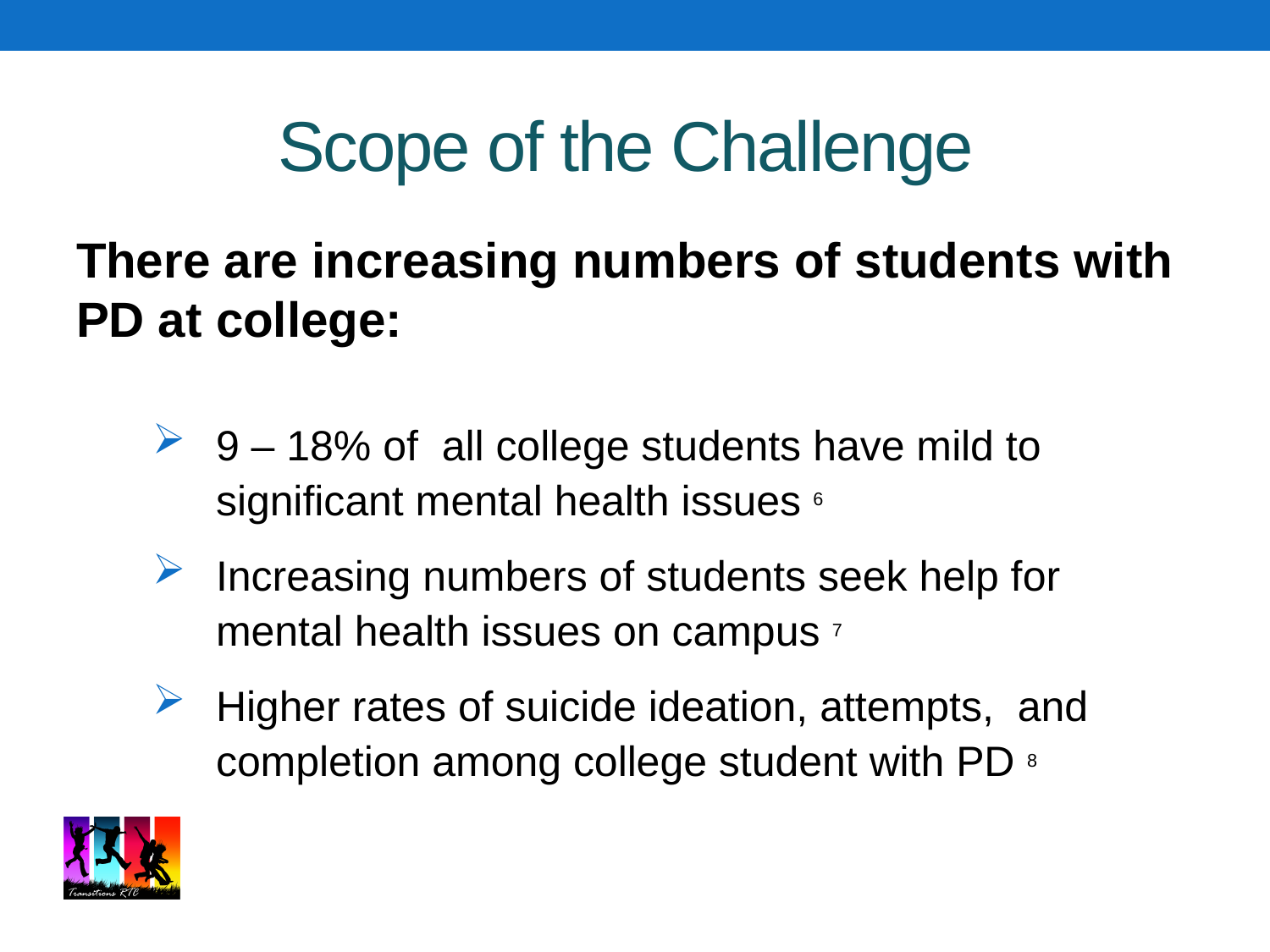

# Scope of the Challenge
There are increasing numbers of students with PD at college:
9 – 18% of  all college students have mild to significant mental health issues 6
Increasing numbers of students seek help for mental health issues on campus 7
Higher rates of suicide ideation, attempts,  and completion among college student with PD 8